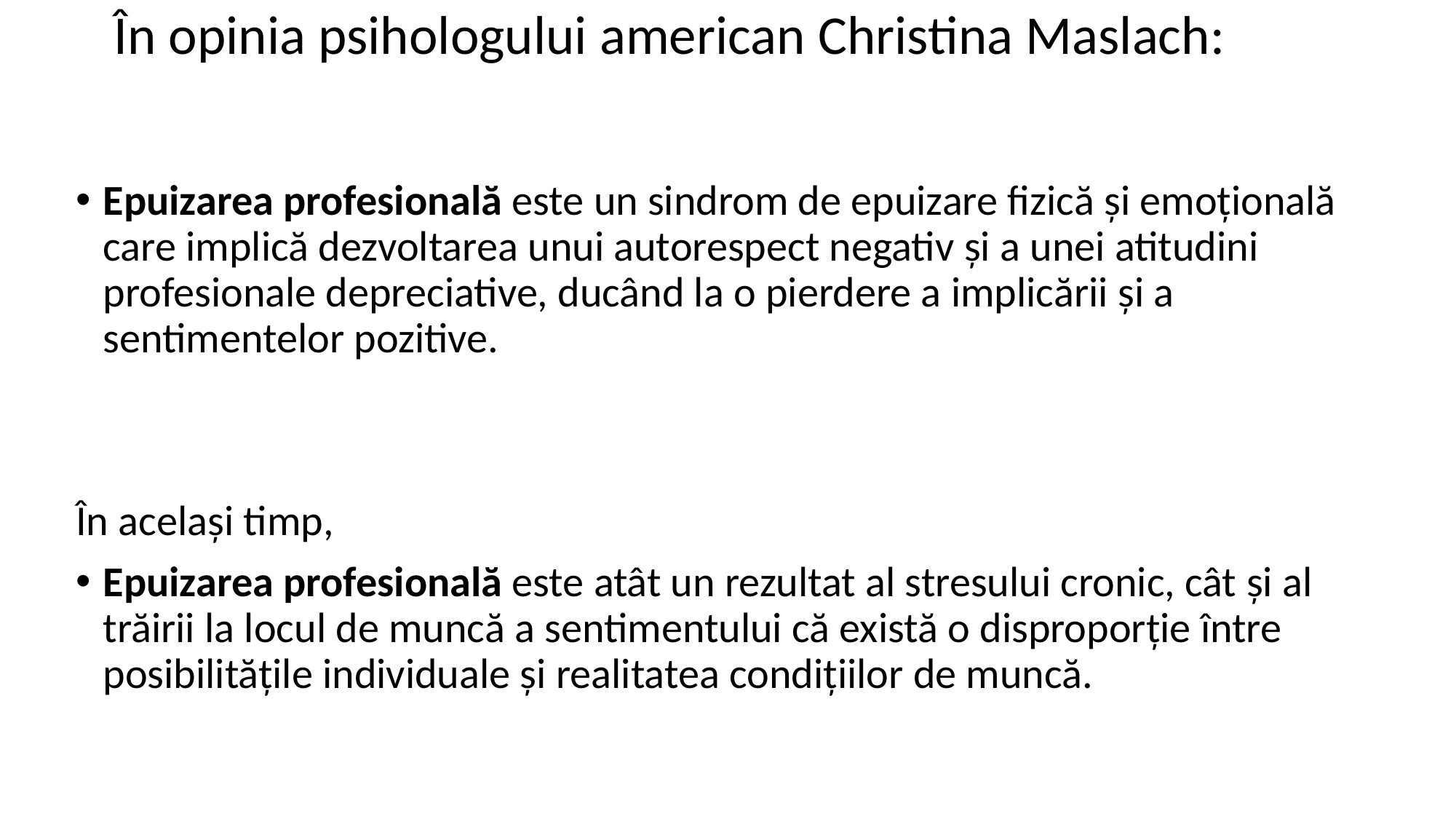

# În opinia psihologului american Christina Maslach:
Epuizarea profesională este un sindrom de epuizare fizică şi emoțională care implică dezvoltarea unui autorespect negativ şi a unei atitudini profesionale depreciative, ducând la o pierdere a implicării şi a sentimentelor pozitive.

În același timp,
Epuizarea profesională este atât un rezultat al stresului cronic, cât şi al trăirii la locul de muncă a sentimentului că există o disproporție între posibilitățile individuale şi realitatea condiţiilor de muncă.